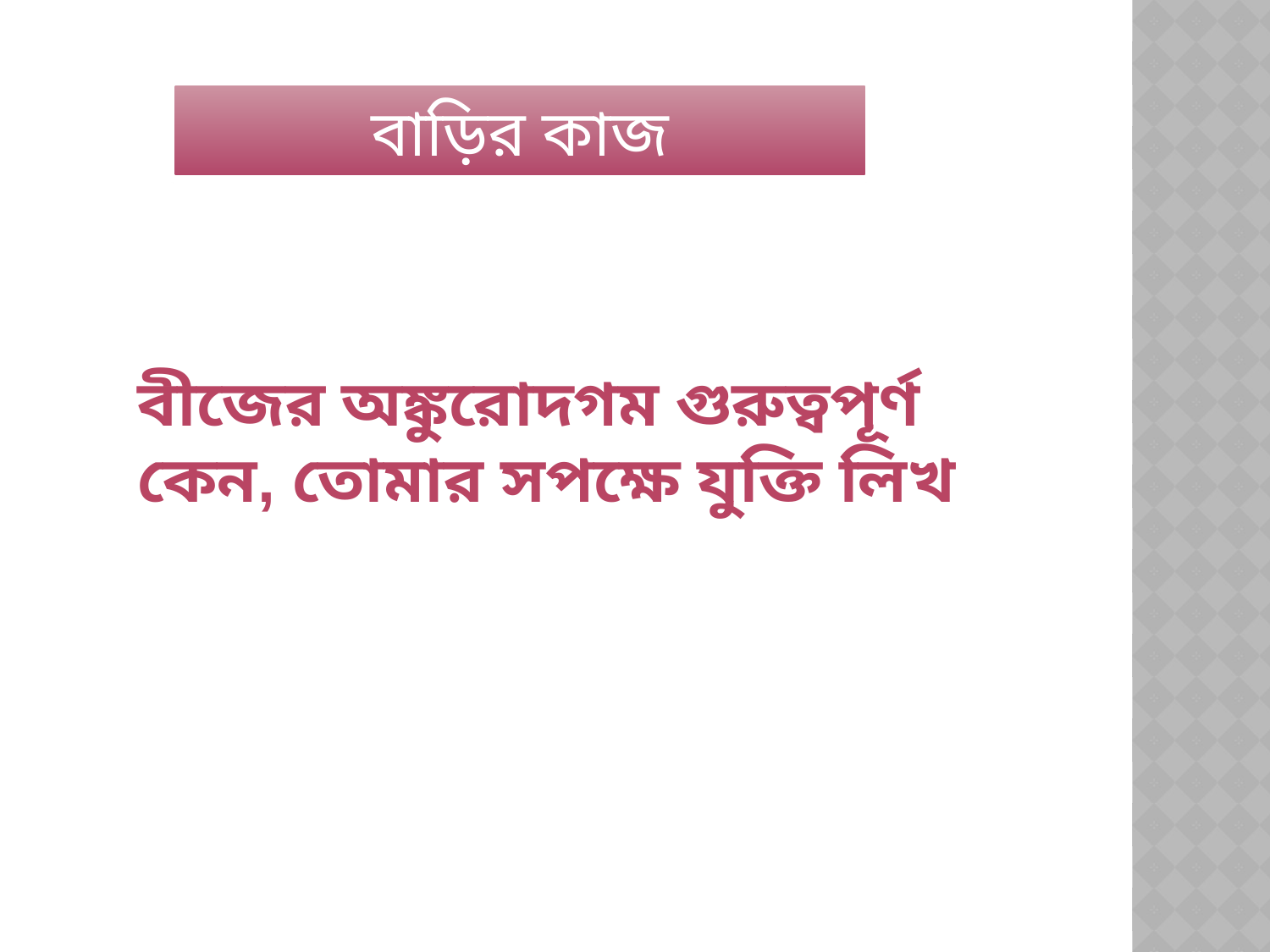

বাড়ির কাজ
বীজের অঙ্কুরোদগম গুরুত্বপূর্ণ কেন, তোমার সপক্ষে যুক্তি লিখ